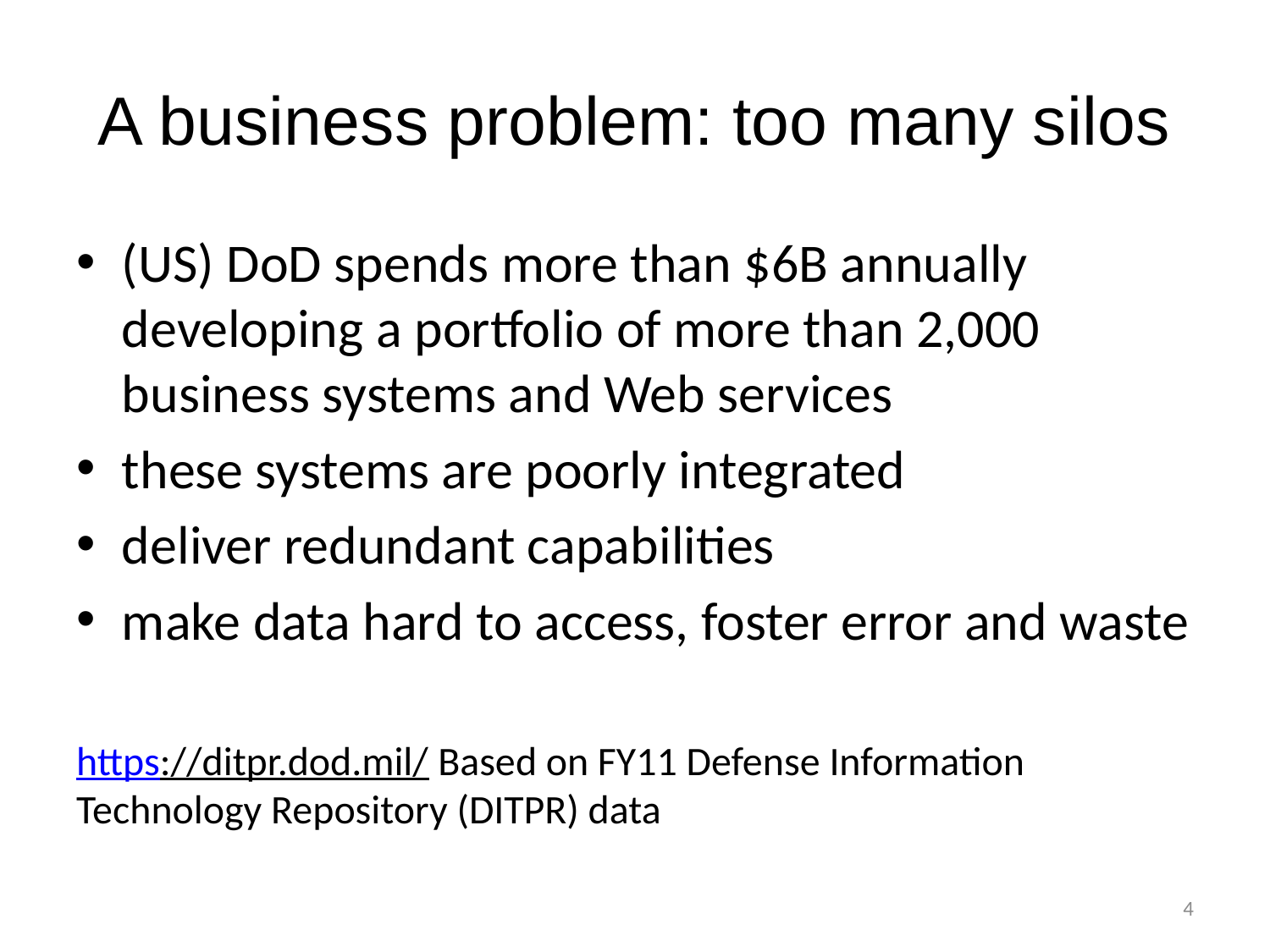

# A business problem: too many silos
(US) DoD spends more than $6B annually developing a portfolio of more than 2,000 business systems and Web services
these systems are poorly integrated
deliver redundant capabilities
make data hard to access, foster error and waste

https://ditpr.dod.mil/ Based on FY11 Defense Information Technology Repository (DITPR) data

4